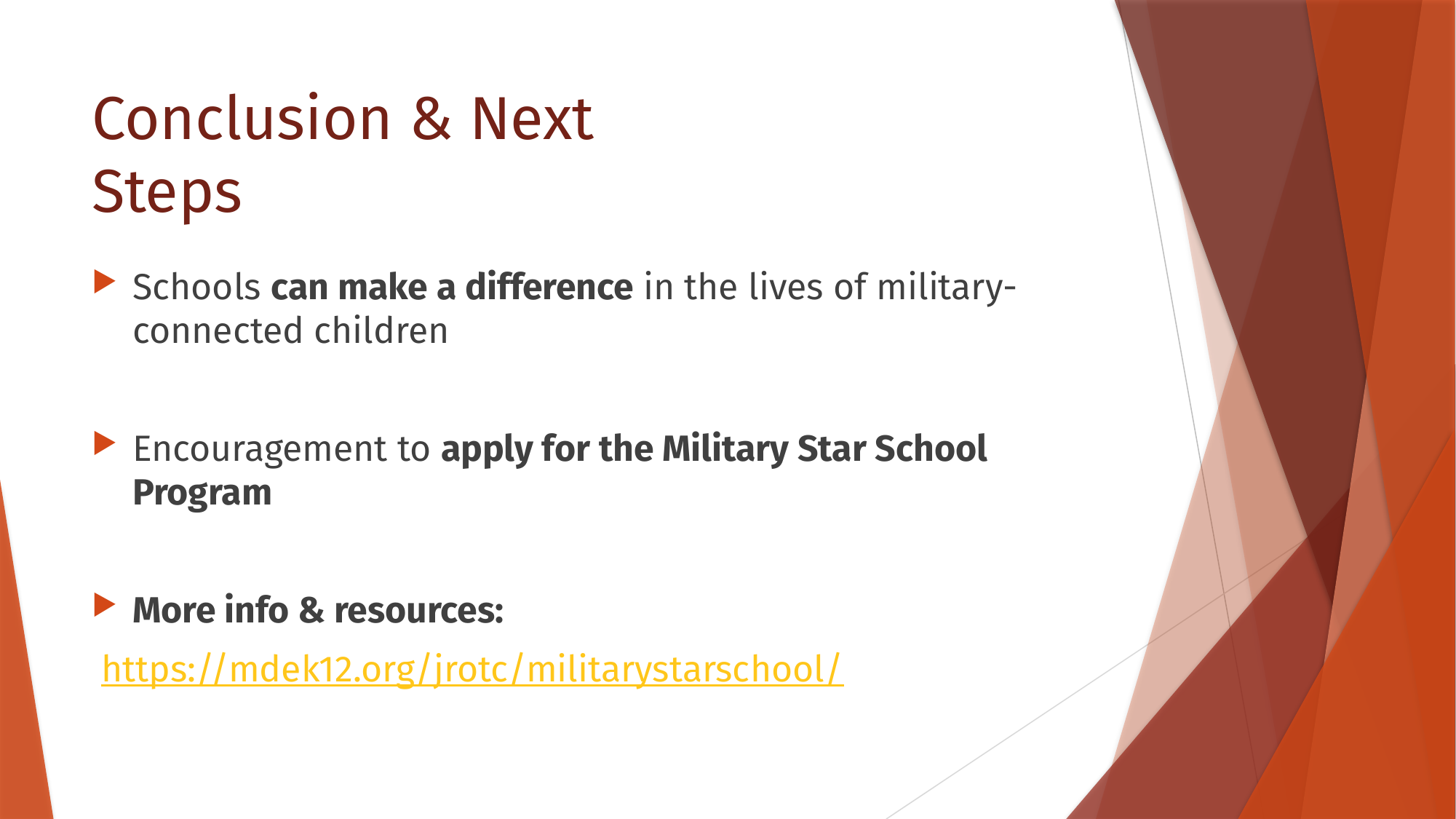

# Conclusion & Next Steps
Schools can make a difference in the lives of military-connected children

Encouragement to apply for the Military Star School Program

More info & resources:
 https://mdek12.org/jrotc/militarystarschool/